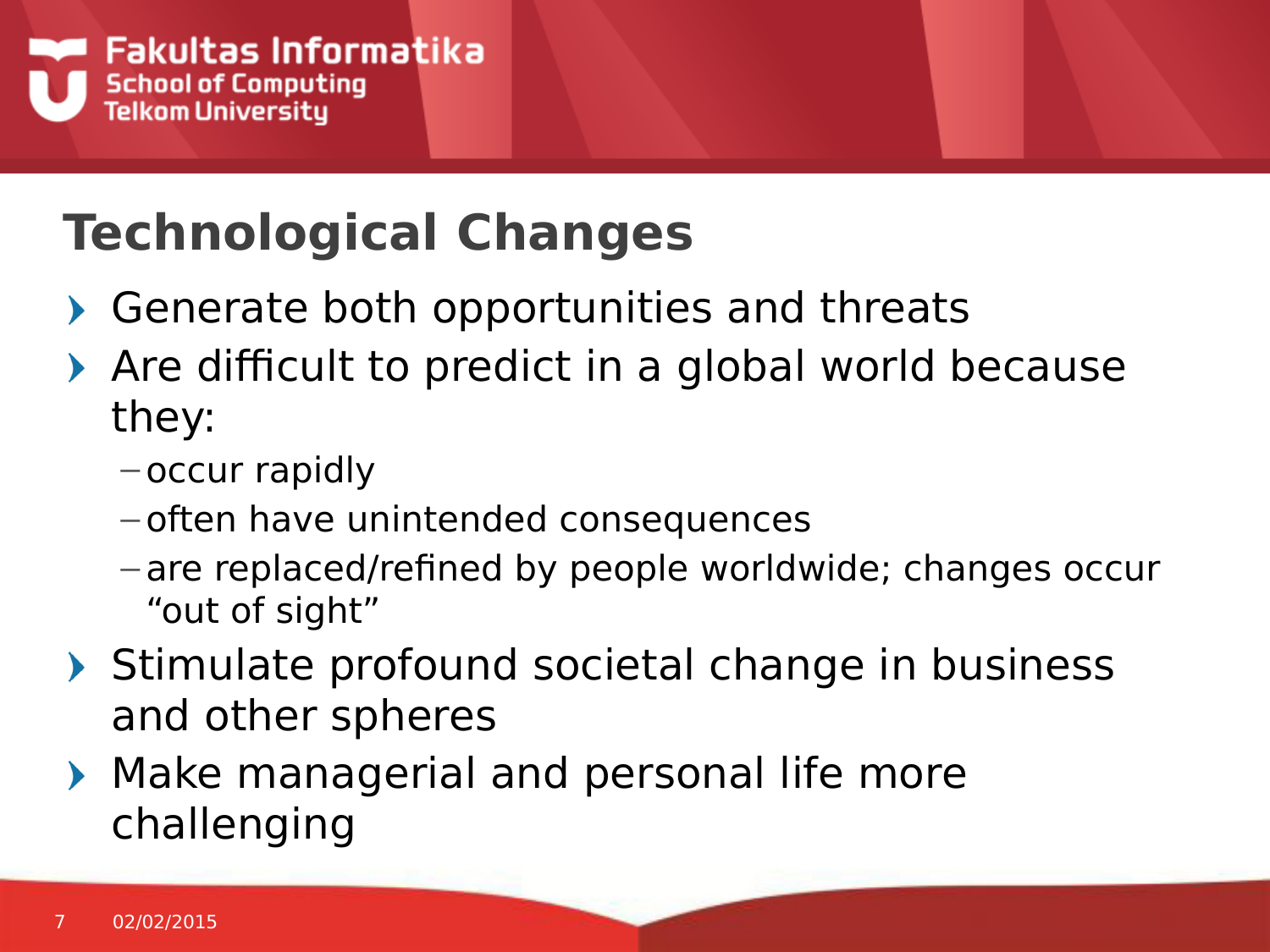

# Technological Changes
Generate both opportunities and threats
Are difficult to predict in a global world because they:
occur rapidly
often have unintended consequences
are replaced/refined by people worldwide; changes occur “out of sight”
Stimulate profound societal change in business and other spheres
Make managerial and personal life more challenging

7
02/02/2015